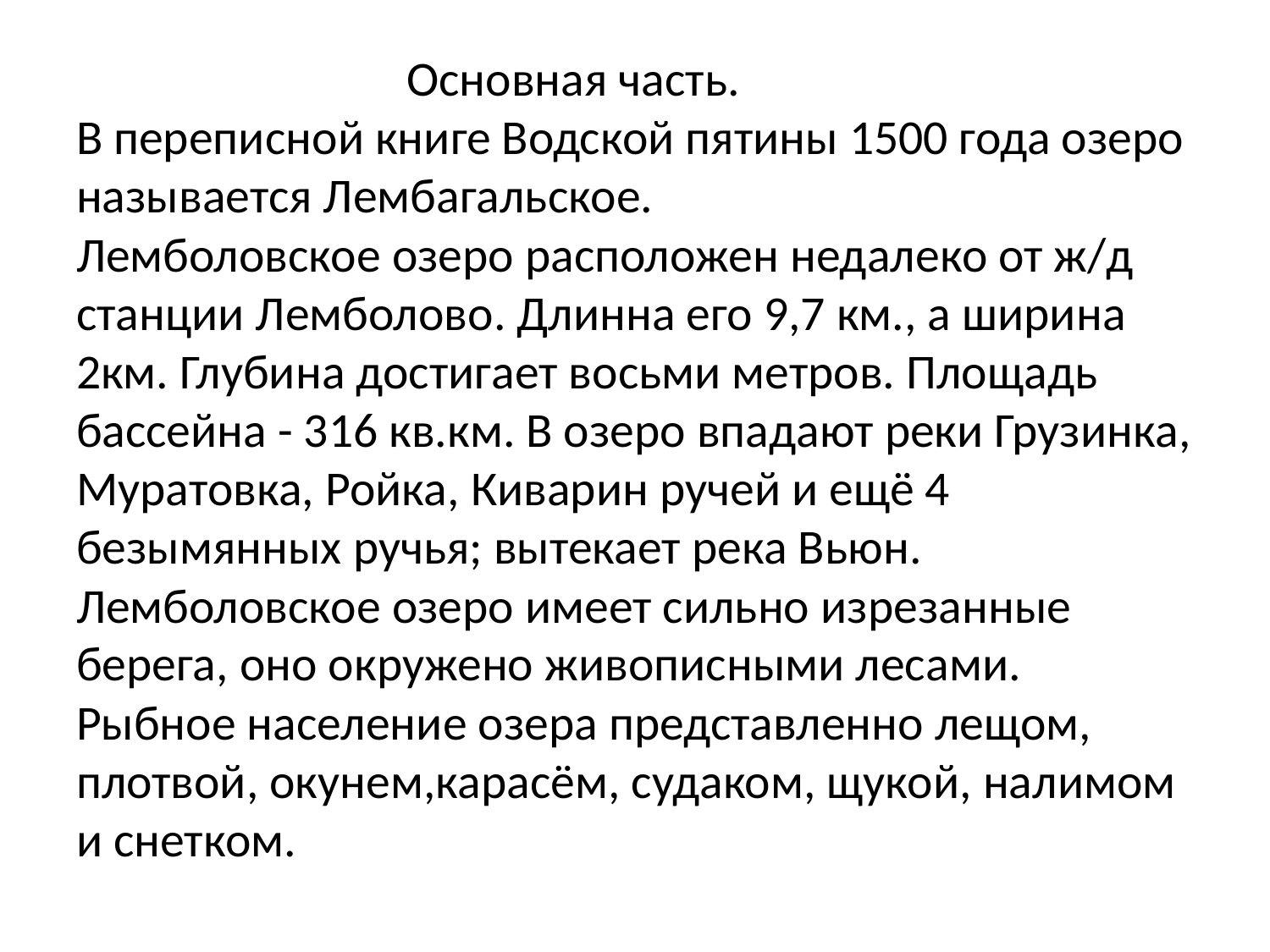

# Основная часть. В переписной книге Водской пятины 1500 года озеро называется Лембагальское. Лемболовское озеро расположен недалеко от ж/д станции Лемболово. Длинна его 9,7 км., а ширина 2км. Глубина достигает восьми метров. Площадь бассейна - 316 кв.км. В озеро впадают реки Грузинка, Муратовка, Ройка, Киварин ручей и ещё 4 безымянных ручья; вытекает река Вьюн. Лемболовское озеро имеет сильно изрезанные берега, оно окружено живописными лесами. Рыбное население озера представленно лещом, плотвой, окунем,карасём, судаком, щукой, налимом и снетком.